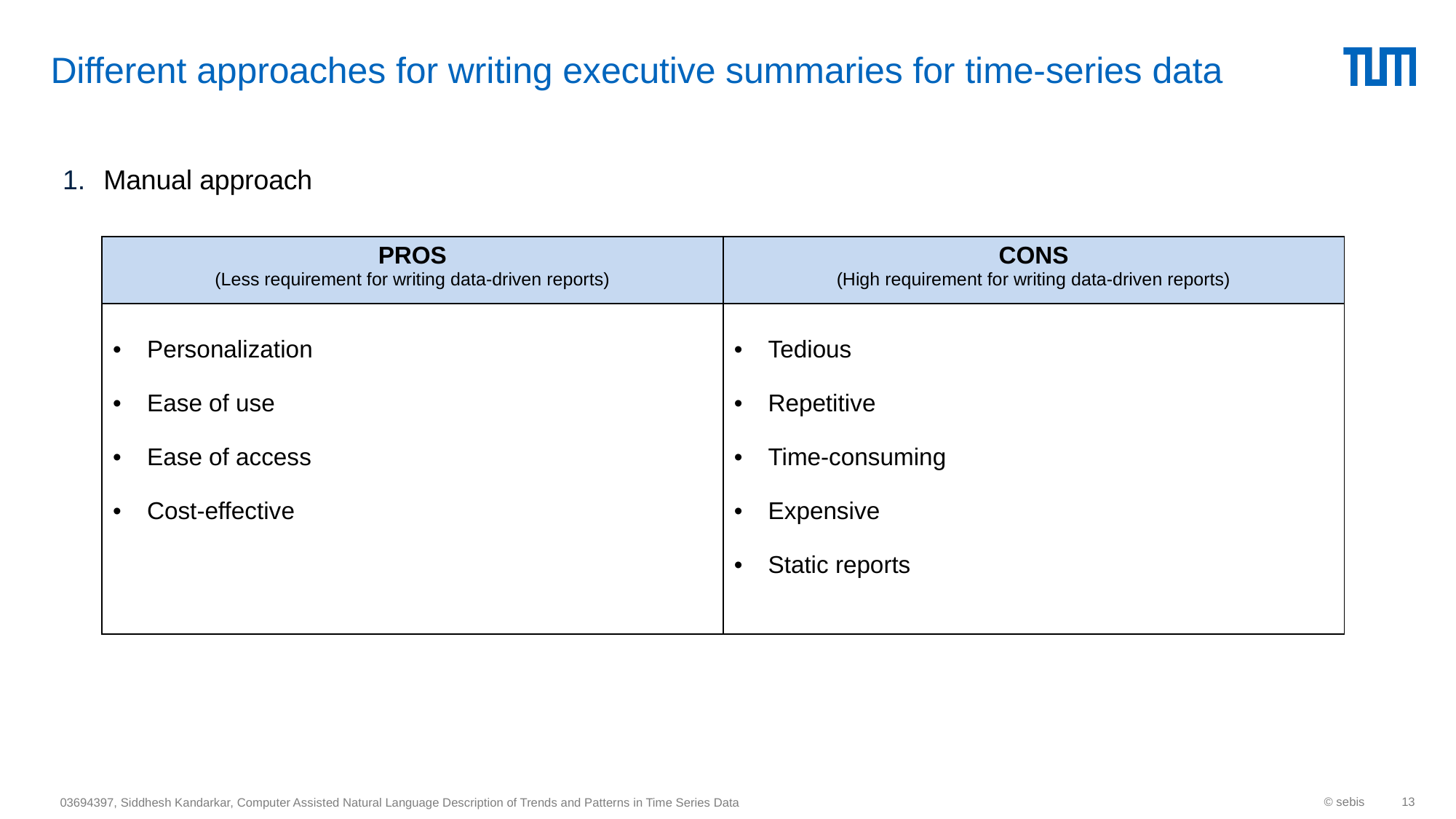

# Different approaches for writing executive summaries for time-series data

Manual approach

| PROS (Less requirement for writing data-driven reports) | CONS (High requirement for writing data-driven reports) |
| --- | --- |
| Personalization Ease of use Ease of access Cost-effective | Tedious Repetitive Time-consuming Expensive Static reports |
© sebis
13
03694397, Siddhesh Kandarkar, Computer Assisted Natural Language Description of Trends and Patterns in Time Series Data